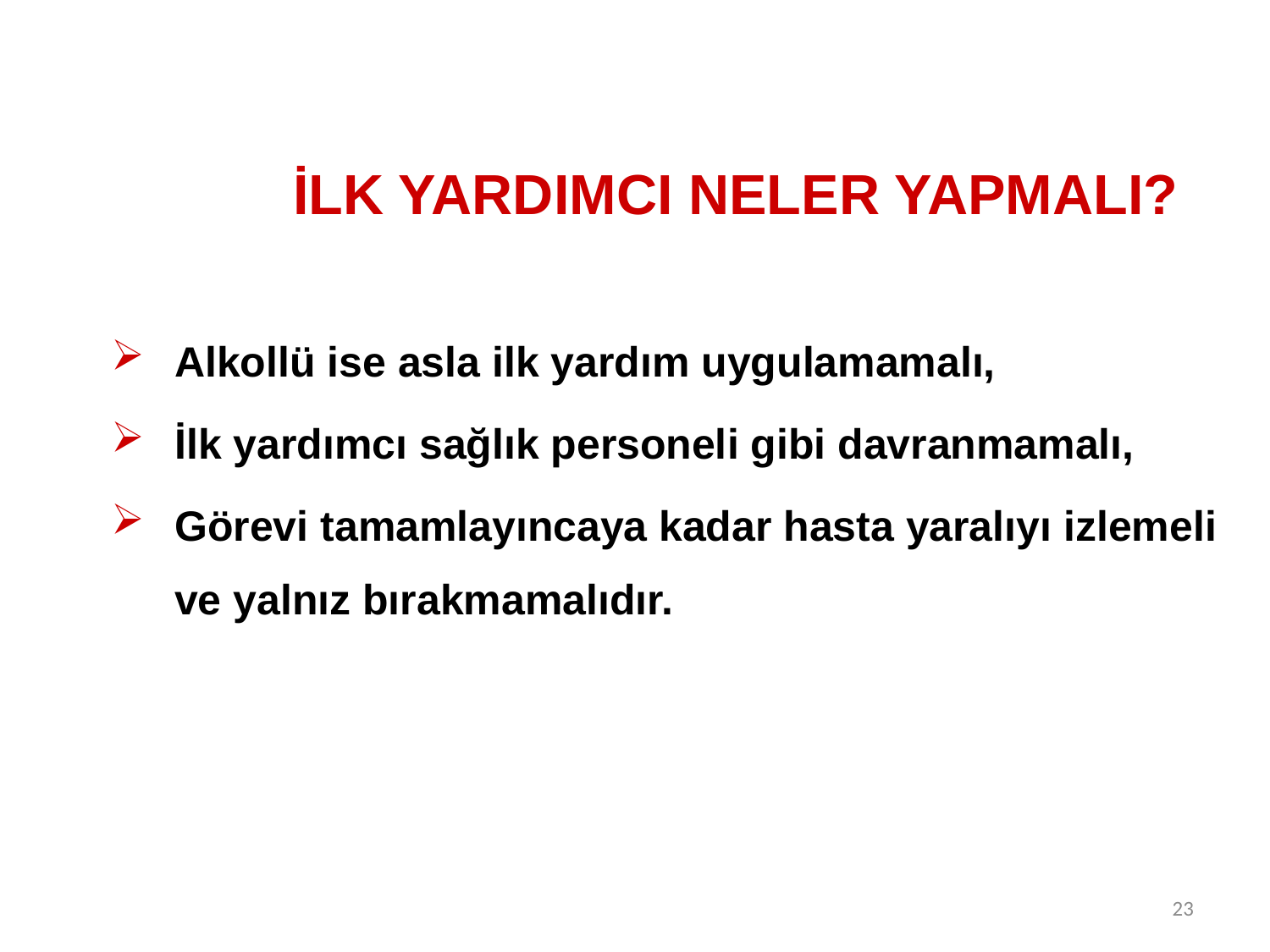

# İLK YARDIMCI NELER YAPMALI?

Alkollü ise asla ilk yardım uygulamamalı,
İlk yardımcı sağlık personeli gibi davranmamalı,
Görevi tamamlayıncaya kadar hasta yaralıyı izlemeli ve yalnız bırakmamalıdır.

23